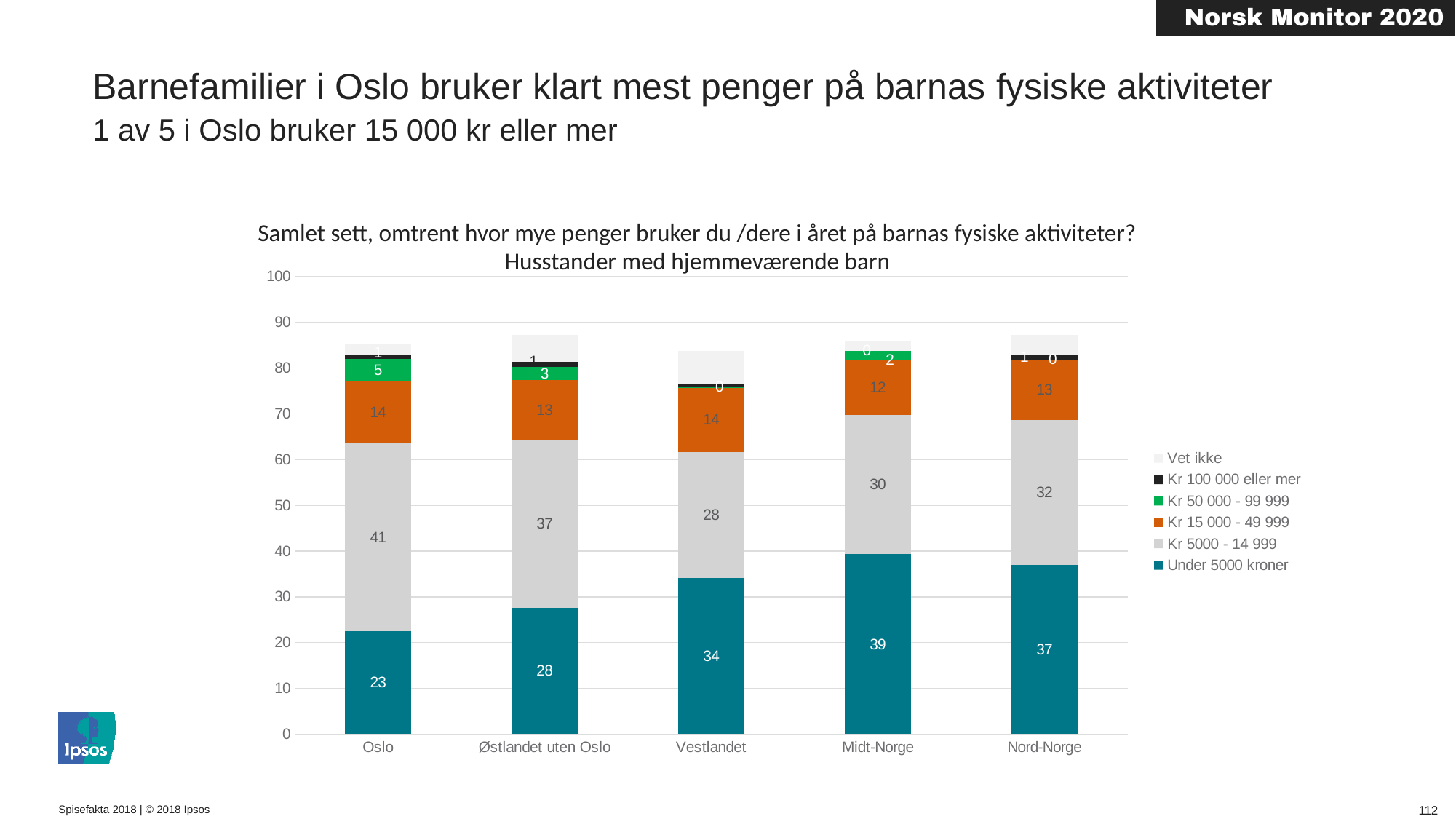

Norsk Monitor 2020
Barnefamilier i Oslo bruker klart mest penger på barnas fysiske aktiviteter 1 av 5 i Oslo bruker 15 000 kr eller mer
Samlet sett, omtrent hvor mye penger bruker du /dere i året på barnas fysiske aktiviteter?
Husstander med hjemmeværende barn

### Chart

| Category | Under 5000 kroner | Kr 5000 - 14 999 | Kr 15 000 - 49 999 | Kr 50 000 - 99 999 | Kr 100 000 eller mer | Vet ikke |
|---|---|---|---|---|---|---|
| Oslo | 22.5 | 41.0 | 13.7 | 4.8 | 0.8 | 2.4 |
| Østlandet uten Oslo | 27.6 | 36.8 | 12.9 | 3.0 | 1.0 | 6.0 |
| Vestlandet | 34.1 | 27.6 | 14.0 | 0.3 | 0.6 | 7.1 |
| Midt-Norge | 39.3 | 30.4 | 11.9 | 2.2 | 0.0 | 2.2 |
| Nord-Norge | 37.0 | 31.7 | 13.2 | 0.0 | 0.9 | 4.4 |